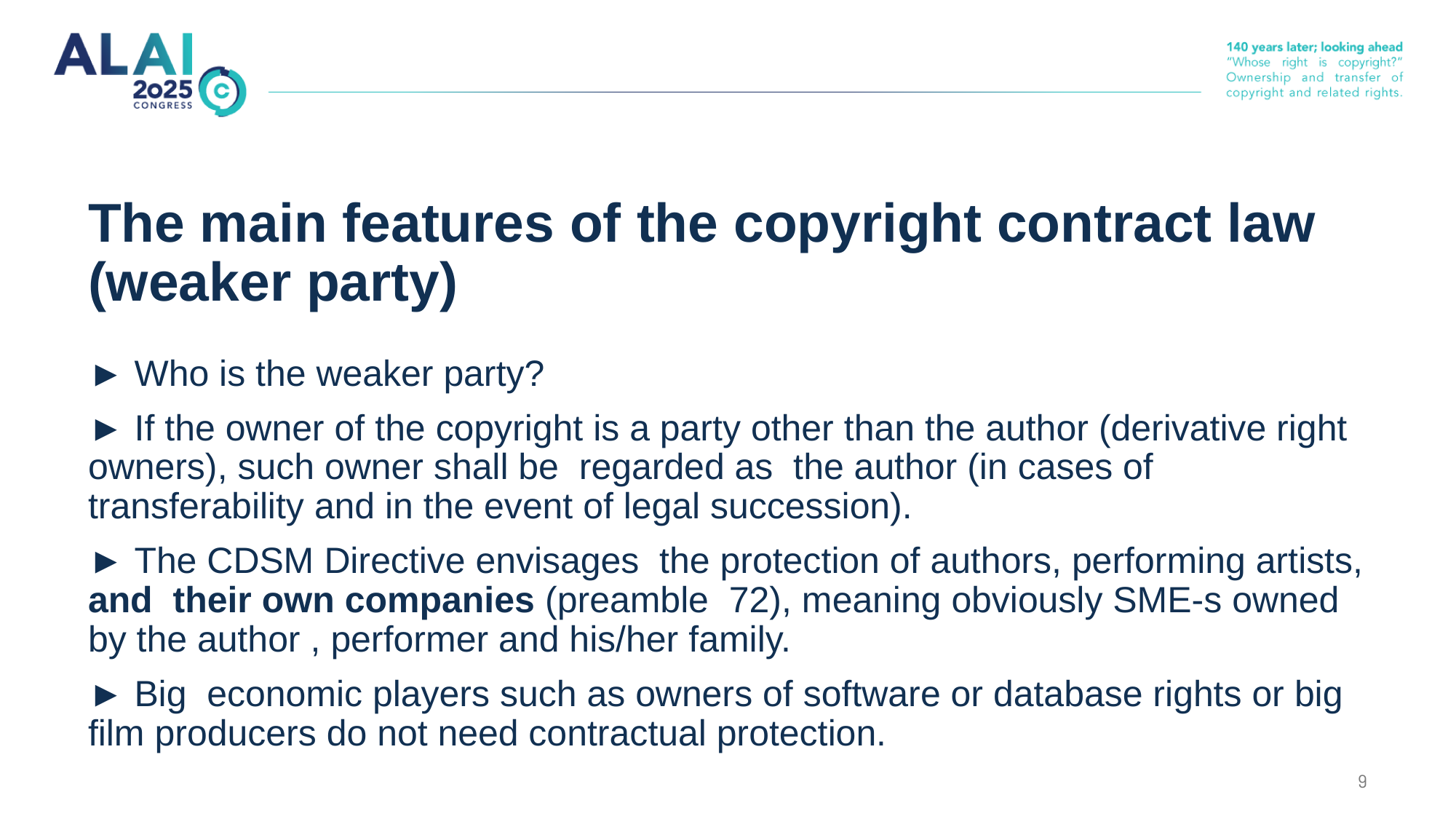

# The main features of the copyright contract law (weaker party)
► Who is the weaker party?
► If the owner of the copyright is a party other than the author (derivative right owners), such owner shall be  regarded as  the author (in cases of transferability and in the event of legal succession).
► The CDSM Directive envisages  the protection of authors, performing artists, and  their own companies (preamble  72), meaning obviously SME-s owned by the author , performer and his/her family.
► Big  economic players such as owners of software or database rights or big film producers do not need contractual protection.
9